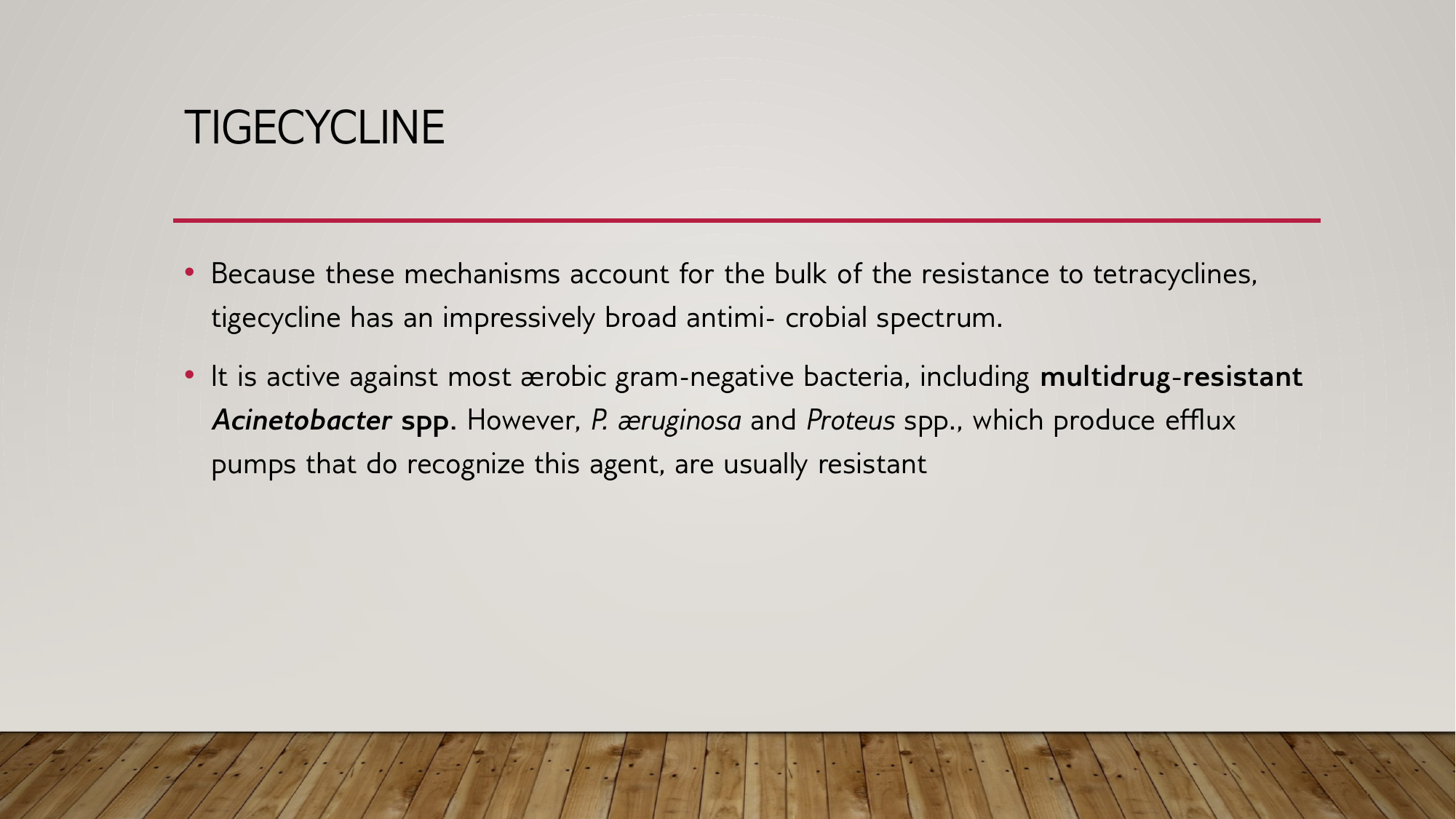

# TIGECYCLINE
Because these mechanisms account for the bulk of the resistance to tetracyclines, tigecycline has an impressively broad antimi- crobial spectrum.
It is active against most aerobic gram-negative bacteria, including multidrug-resistant Acinetobacter spp. However, P. aeruginosa and Proteus spp., which produce efflux pumps that do recognize this agent, are usually resistant